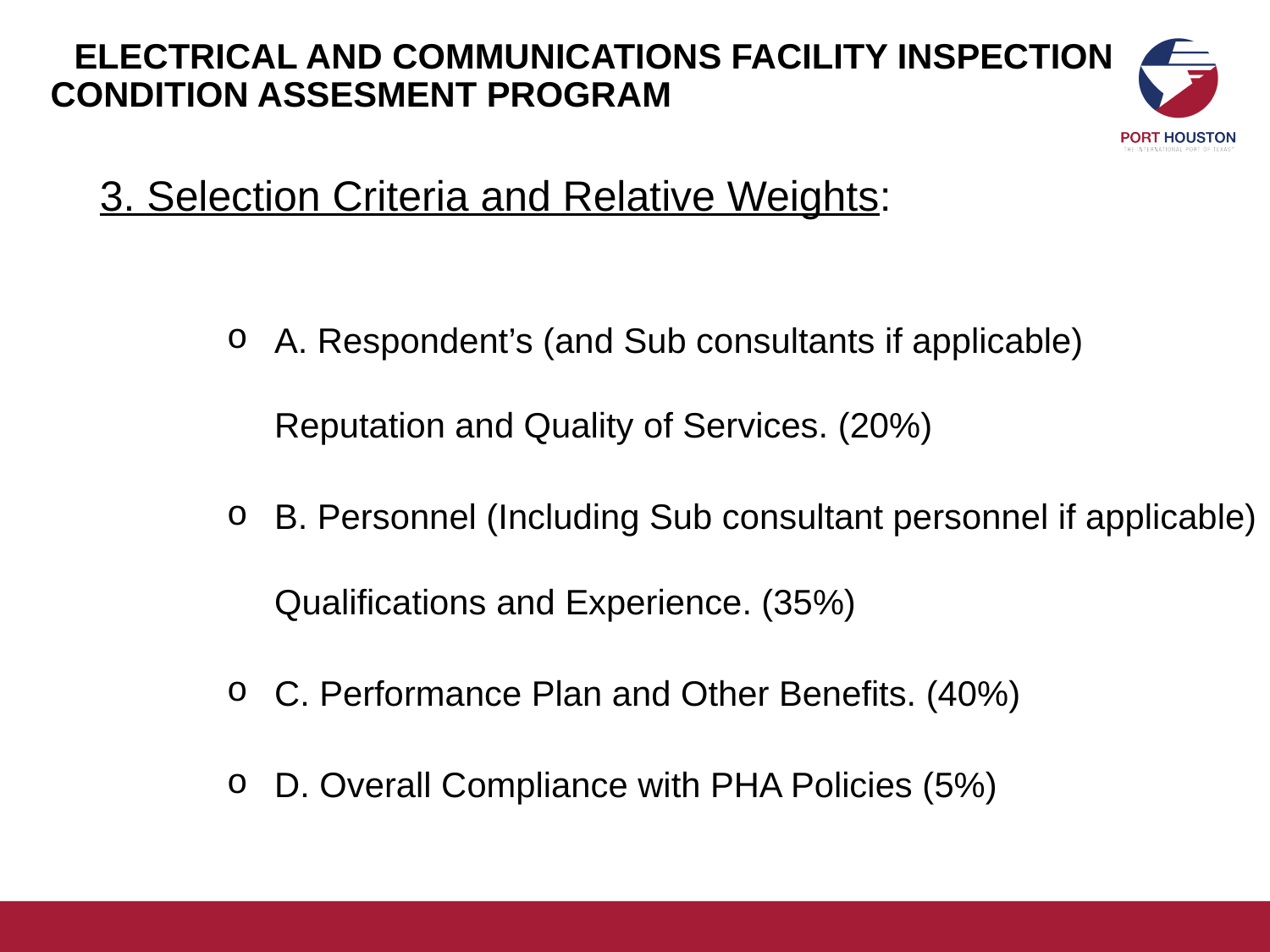

# EELECTRICAL AND COMMUNICATIONS FACILITY INSPECTION CONDITION ASSESMENT PROGRAMLECTRICAL
3. Selection Criteria and Relative Weights:

A. Respondent’s (and Sub consultants if applicable) Reputation and Quality of Services. (20%)
B. Personnel (Including Sub consultant personnel if applicable) Qualifications and Experience. (35%)
C. Performance Plan and Other Benefits. (40%)
D. Overall Compliance with PHA Policies (5%)